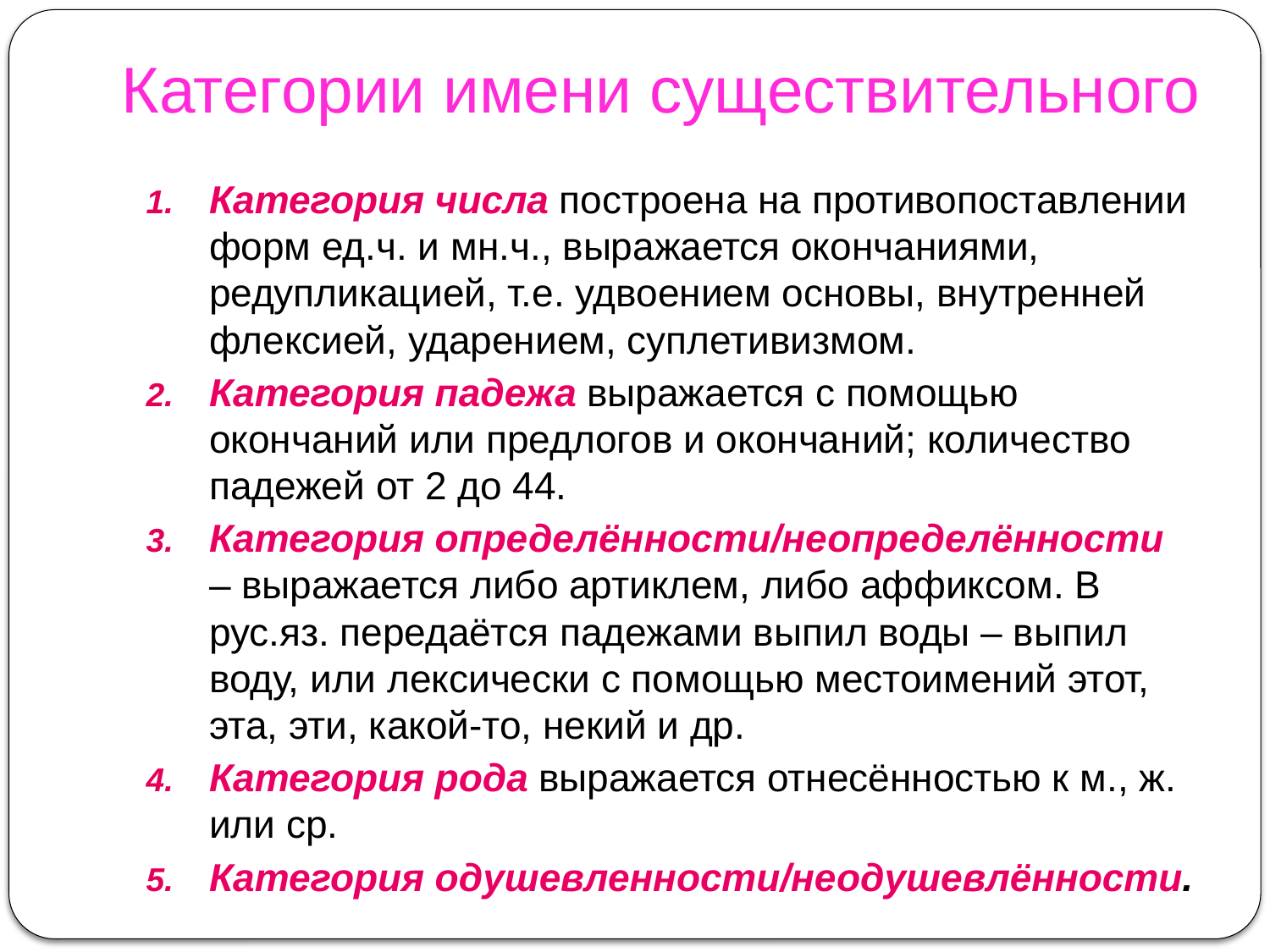

# Категории имени существительного
Категория числа построена на противопоставлении форм ед.ч. и мн.ч., выражается окончаниями, редупликацией, т.е. удвоением основы, внутренней флексией, ударением, суплетивизмом.
Категория падежа выражается с помощью окончаний или предлогов и окончаний; количество падежей от 2 до 44.
Категория определённости/неопределённости – выражается либо артиклем, либо аффиксом. В рус.яз. передаётся падежами выпил воды – выпил воду, или лексически с помощью местоимений этот, эта, эти, какой-то, некий и др.
Категория рода выражается отнесённостью к м., ж. или ср.
Категория одушевленности/неодушевлённости.